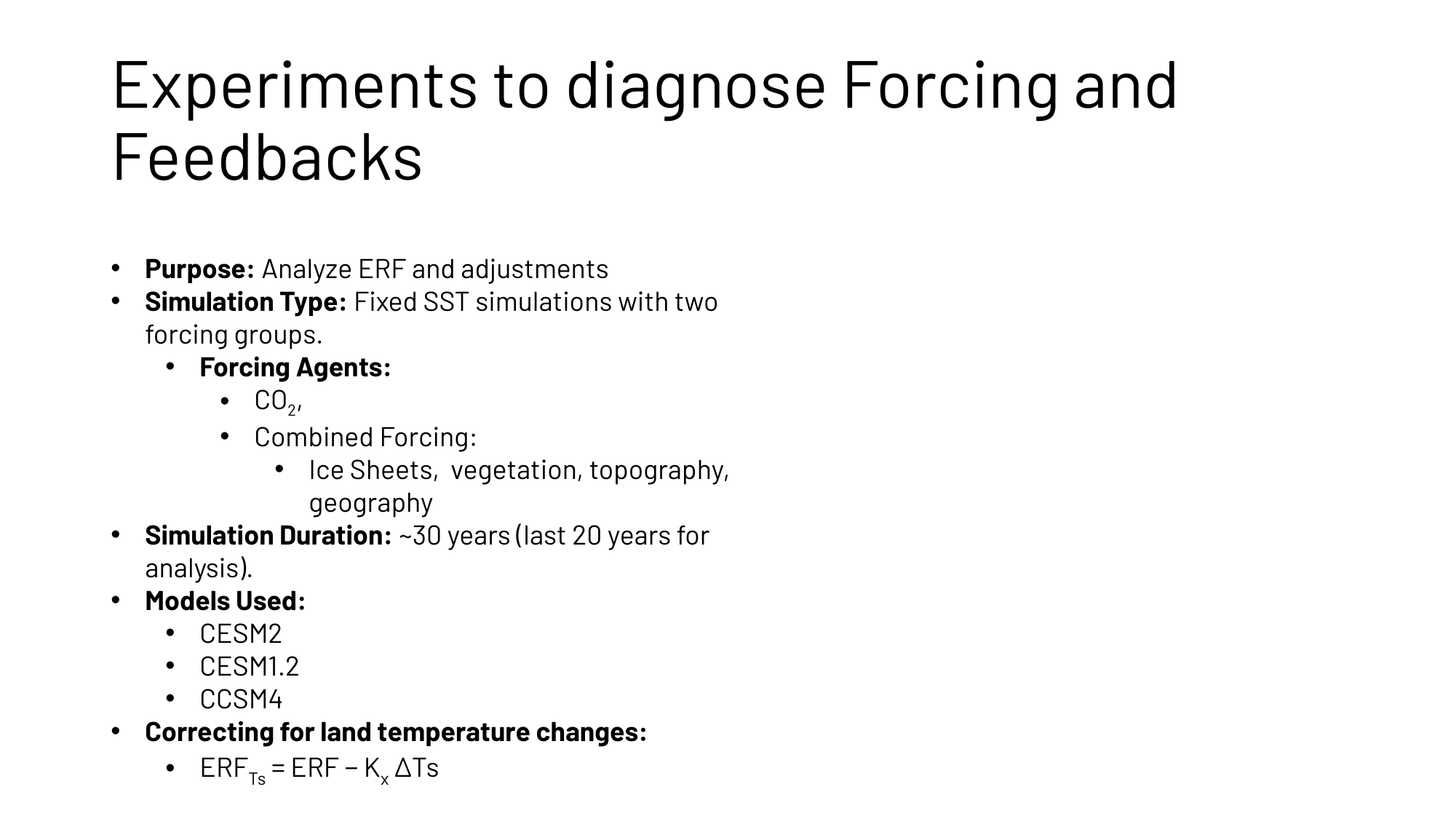

# Experiments to diagnose Forcing and Feedbacks
Purpose: Analyze ERF and adjustments
Simulation Type: Fixed SST simulations with two forcing groups.
Forcing Agents:
CO2,
Combined Forcing:
Ice Sheets,  vegetation, topography,  geography
Simulation Duration: ~30 years (last 20 years for analysis).
Models Used:
CESM2
CESM1.2
CCSM4
Correcting for land temperature changes:
ERFTs = ERF − Kx ∆Ts